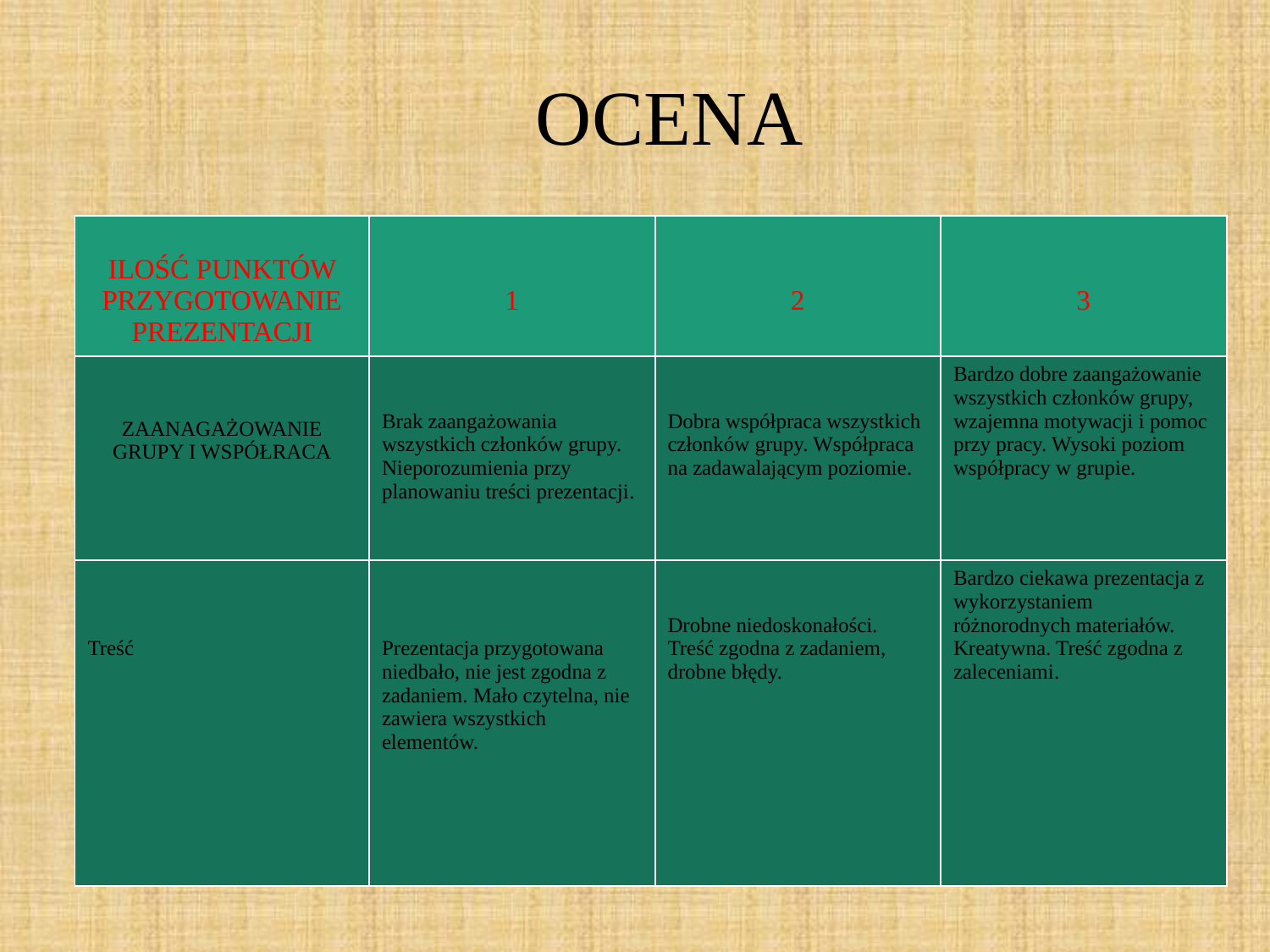

# OCENA
| ILOŚĆ PUNKTÓW PRZYGOTOWANIE PREZENTACJI | 1 | 2 | 3 |
| --- | --- | --- | --- |
| ZAANAGAŻOWANIE GRUPY I WSPÓŁRACA | Brak zaangażowania wszystkich członków grupy. Nieporozumienia przy planowaniu treści prezentacji. | Dobra współpraca wszystkich członków grupy. Współpraca na zadawalającym poziomie. | Bardzo dobre zaangażowanie wszystkich członków grupy, wzajemna motywacji i pomoc przy pracy. Wysoki poziom współpracy w grupie. |
| Treść | Prezentacja przygotowana niedbało, nie jest zgodna z zadaniem. Mało czytelna, nie zawiera wszystkich elementów. | Drobne niedoskonałości. Treść zgodna z zadaniem, drobne błędy. | Bardzo ciekawa prezentacja z wykorzystaniem różnorodnych materiałów. Kreatywna. Treść zgodna z zaleceniami. |